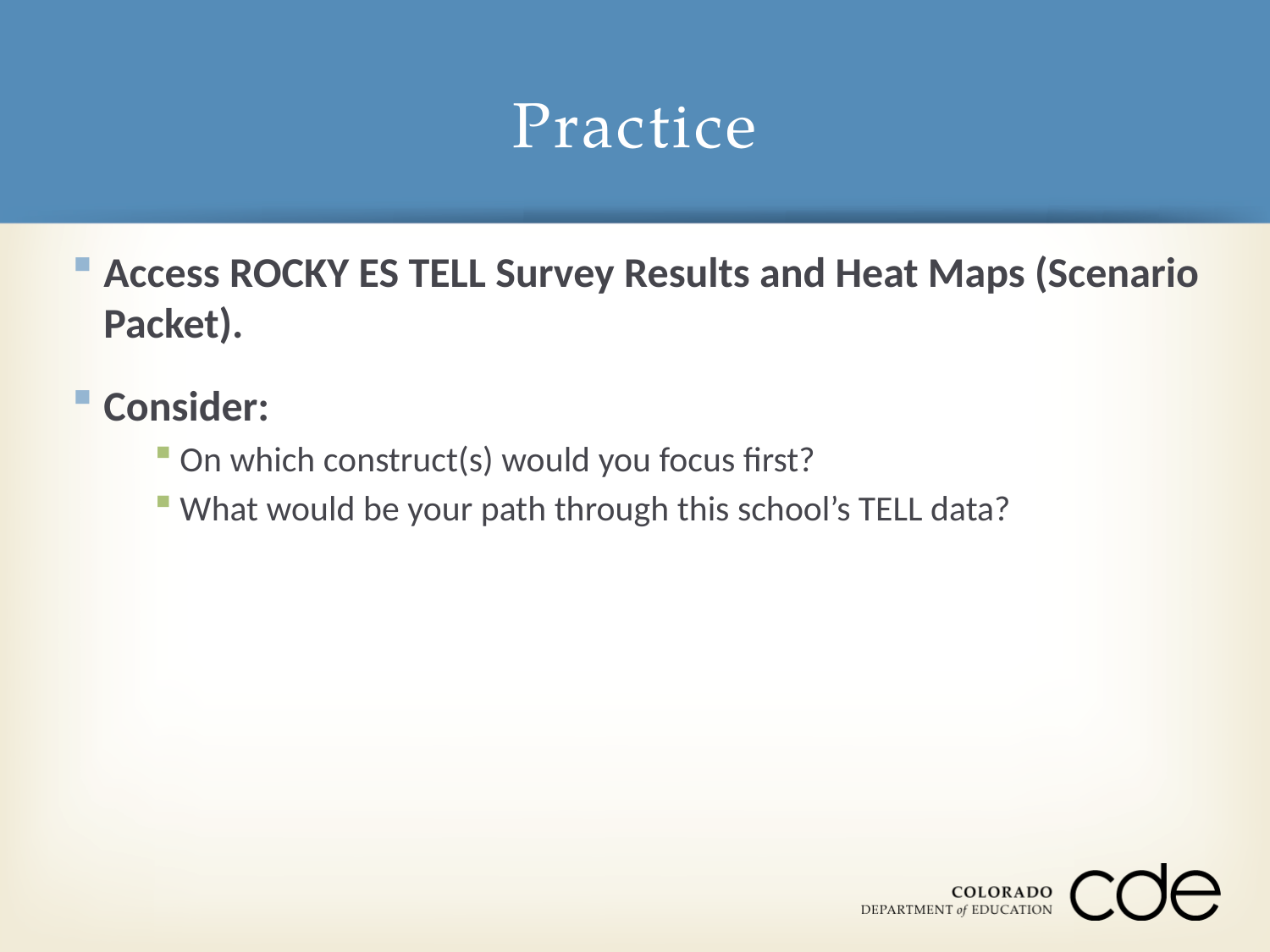

# Practice
Access ROCKY ES TELL Survey Results and Heat Maps (Scenario Packet).
Consider:
On which construct(s) would you focus first?
What would be your path through this school’s TELL data?